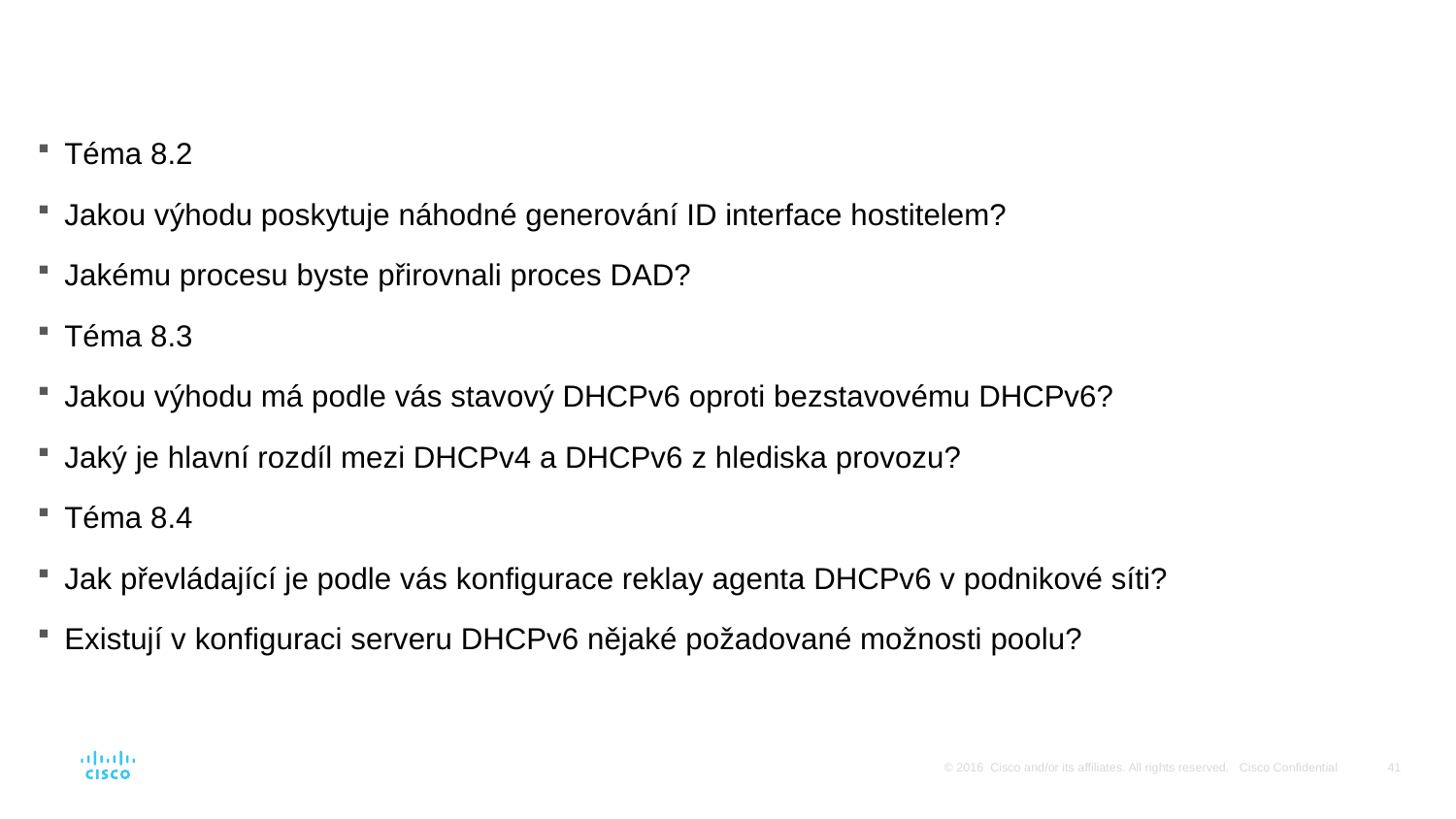

#
Téma 8.2
Jakou výhodu poskytuje náhodné generování ID interface hostitelem?
Jakému procesu byste přirovnali proces DAD?
Téma 8.3
Jakou výhodu má podle vás stavový DHCPv6 oproti bezstavovému DHCPv6?
Jaký je hlavní rozdíl mezi DHCPv4 a DHCPv6 z hlediska provozu?
Téma 8.4
Jak převládající je podle vás konfigurace reklay agenta DHCPv6 v podnikové síti?
Existují v konfiguraci serveru DHCPv6 nějaké požadované možnosti poolu?